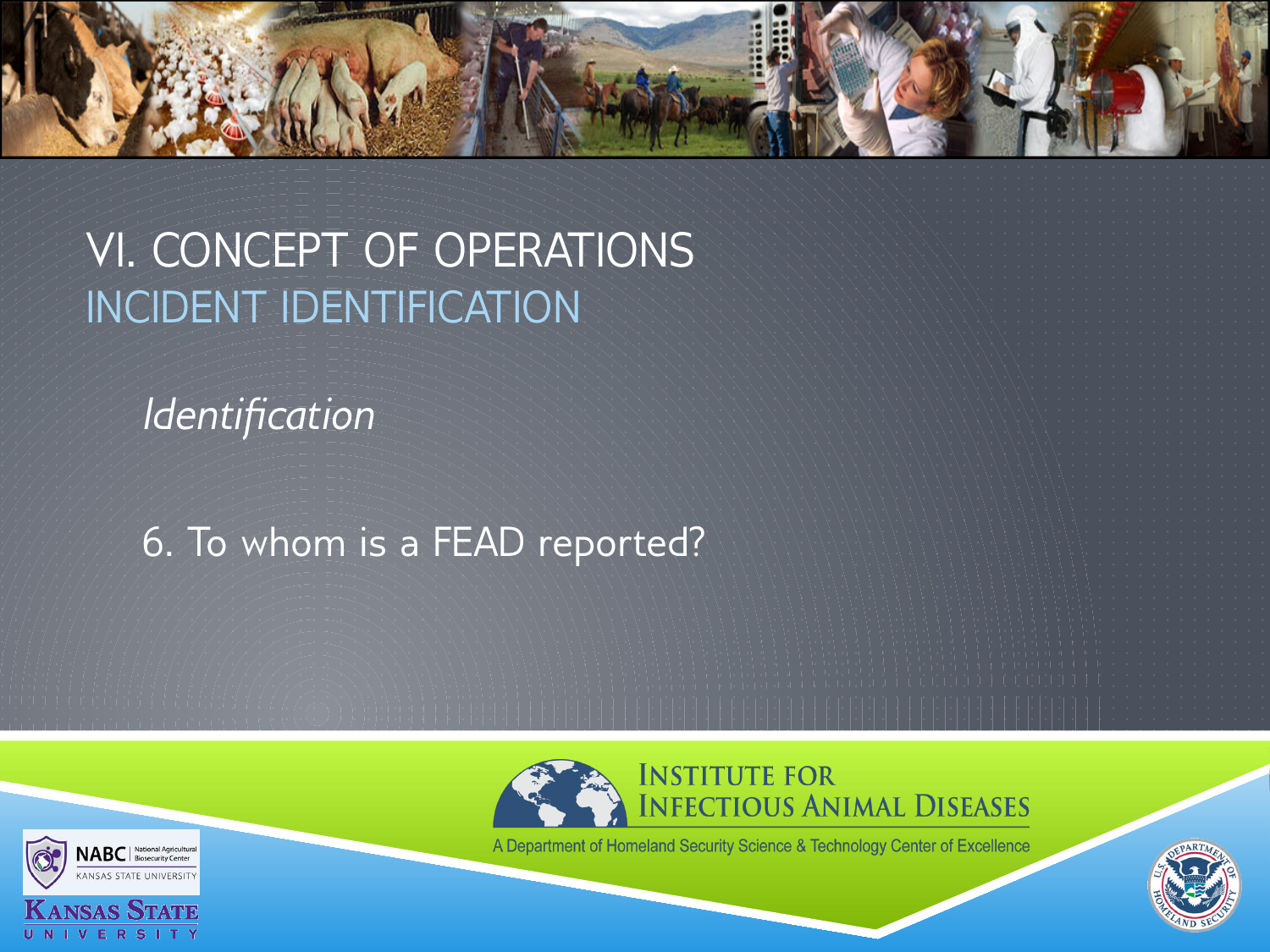

# VI. Concept of Operations Incident Identification
Identification

6. To whom is a FEAD reported?